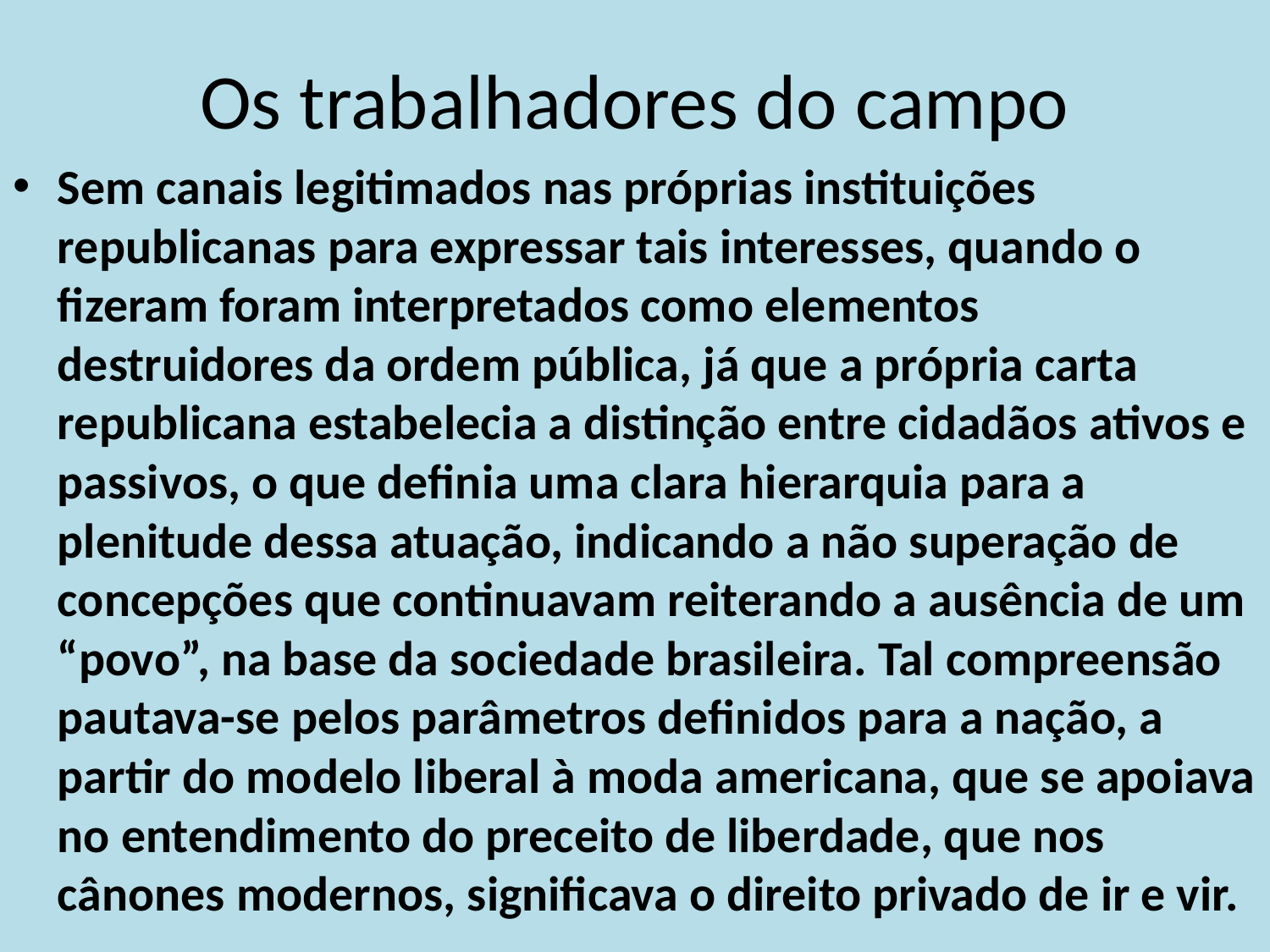

# Os trabalhadores do campo
Sem canais legitimados nas próprias instituições republicanas para expressar tais interesses, quando o fizeram foram interpretados como elementos  destruidores da ordem pública, já que a própria carta republicana estabelecia a distinção entre cidadãos ativos e passivos, o que definia uma clara hierarquia para a plenitude dessa atuação, indicando a não superação de concepções que continuavam reiterando a ausência de um “povo”, na base da sociedade brasileira. Tal compreensão pautava-se pelos parâmetros definidos para a nação, a partir do modelo liberal à moda americana, que se apoiava no entendimento do preceito de liberdade, que nos cânones modernos, significava o direito privado de ir e vir.